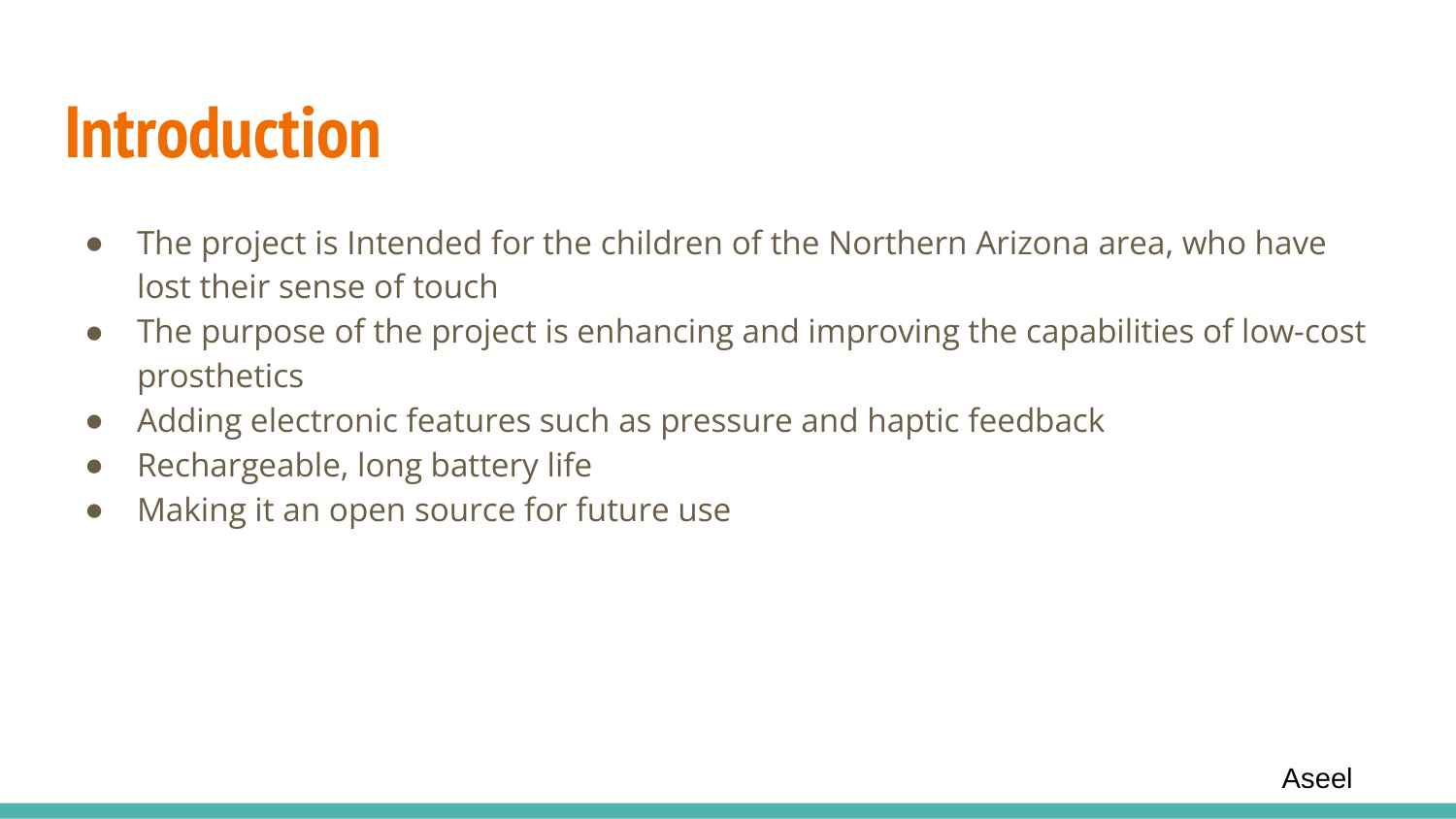

# Introduction
The project is Intended for the children of the Northern Arizona area, who have lost their sense of touch
The purpose of the project is enhancing and improving the capabilities of low-cost prosthetics
Adding electronic features such as pressure and haptic feedback
Rechargeable, long battery life
Making it an open source for future use

Aseel